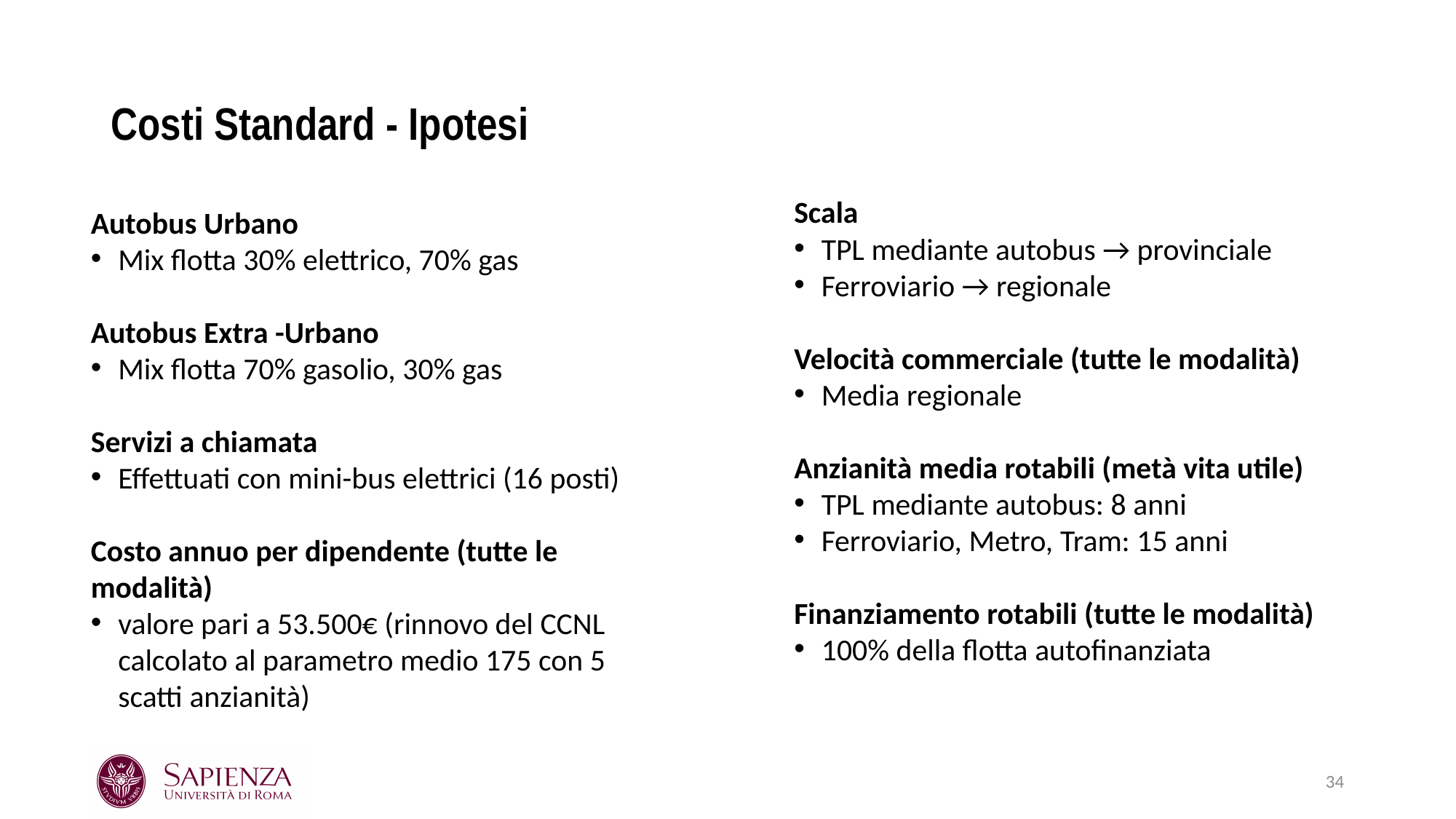

# Costi Standard - Ipotesi
Scala
TPL mediante autobus → provinciale
Ferroviario → regionale

Velocità commerciale (tutte le modalità)
Media regionale

Anzianità media rotabili (metà vita utile)
TPL mediante autobus: 8 anni
Ferroviario, Metro, Tram: 15 anni

Finanziamento rotabili (tutte le modalità)
100% della flotta autofinanziata

Autobus Urbano
Mix flotta 30% elettrico, 70% gas

Autobus Extra -Urbano
Mix flotta 70% gasolio, 30% gas

Servizi a chiamata
Effettuati con mini-bus elettrici (16 posti)

Costo annuo per dipendente (tutte le modalità)
valore pari a 53.500€ (rinnovo del CCNL calcolato al parametro medio 175 con 5 scatti anzianità)

34